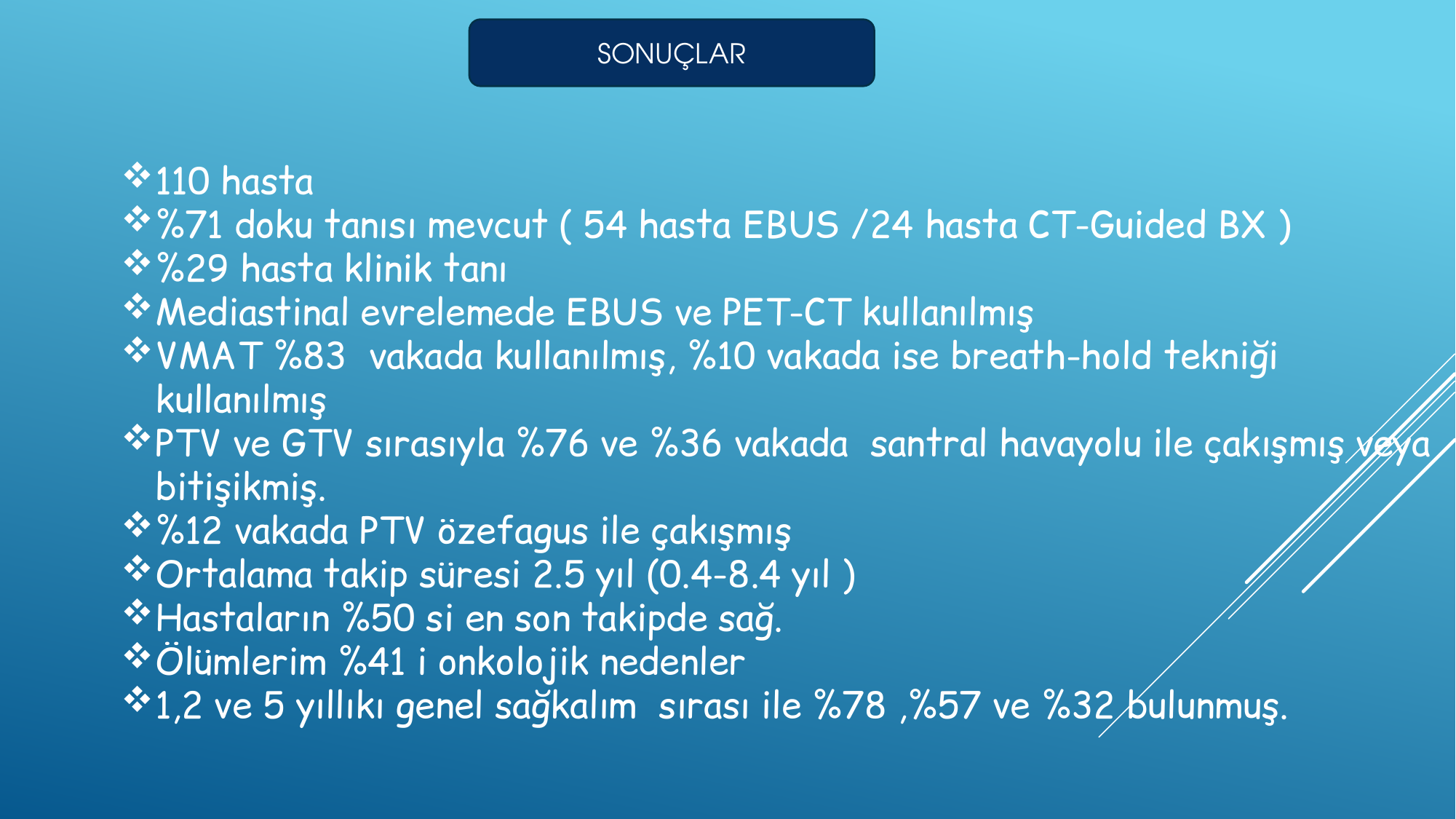

SONUÇLAR
110 hasta
%71 doku tanısı mevcut ( 54 hasta EBUS /24 hasta CT-Guided BX )
%29 hasta klinik tanı
Mediastinal evrelemede EBUS ve PET-CT kullanılmış
VMAT %83  vakada kullanılmış, %10 vakada ise breath-hold tekniği kullanılmış
PTV ve GTV sırasıyla %76 ve %36 vakada  santral havayolu ile çakışmış veya bitişikmiş.
%12 vakada PTV özefagus ile çakışmış
Ortalama takip süresi 2.5 yıl (0.4-8.4 yıl )
Hastaların %50 si en son takipde sağ.
Ölümlerim %41 i onkolojik nedenler
1,2 ve 5 yıllıkı genel sağkalım  sırası ile %78 ,%57 ve %32 bulunmuş.